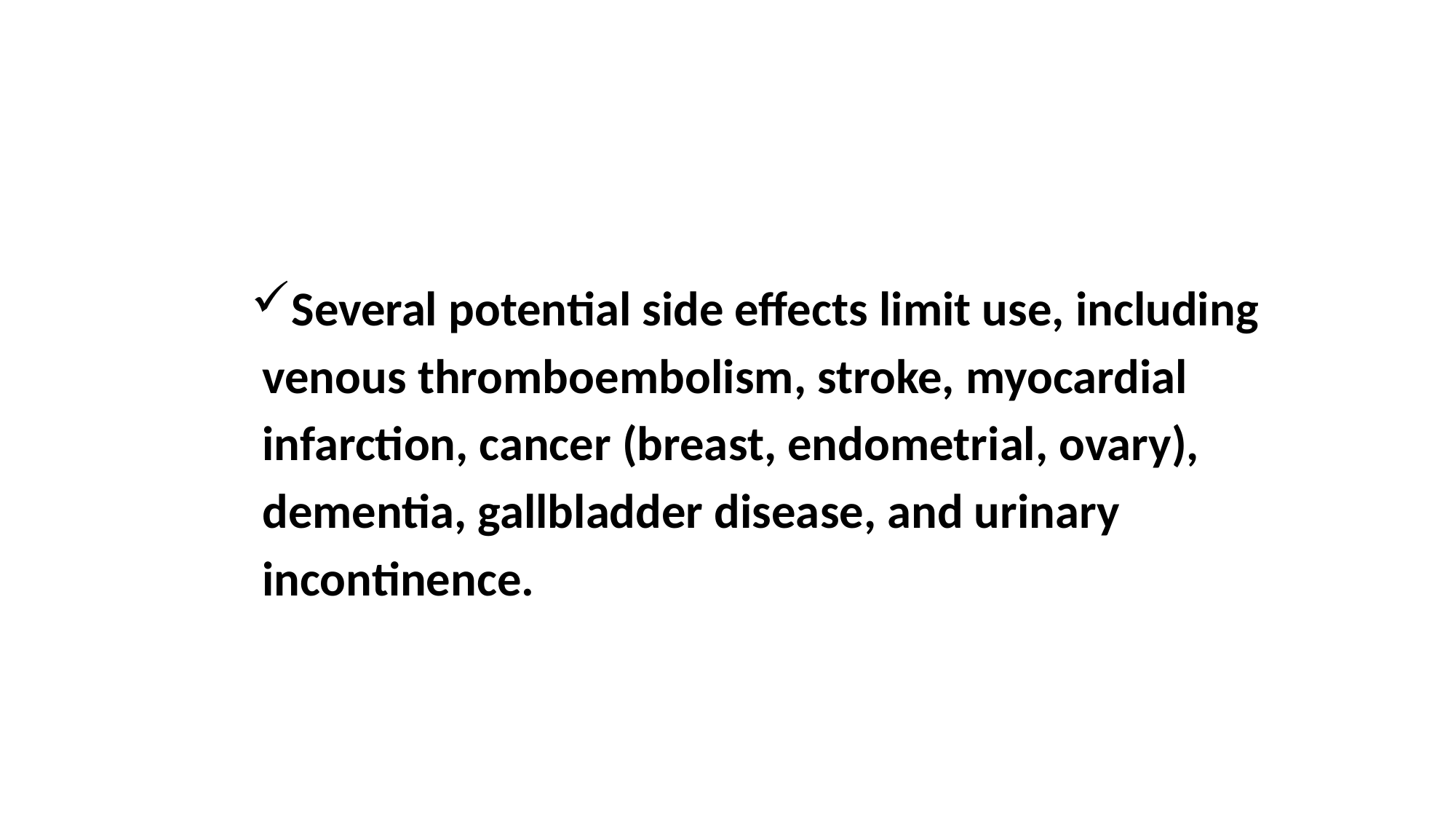

Several potential side effects limit use, including
 venous thromboembolism, stroke, myocardial
 infarction, cancer (breast, endometrial, ovary),
 dementia, gallbladder disease, and urinary
 incontinence.